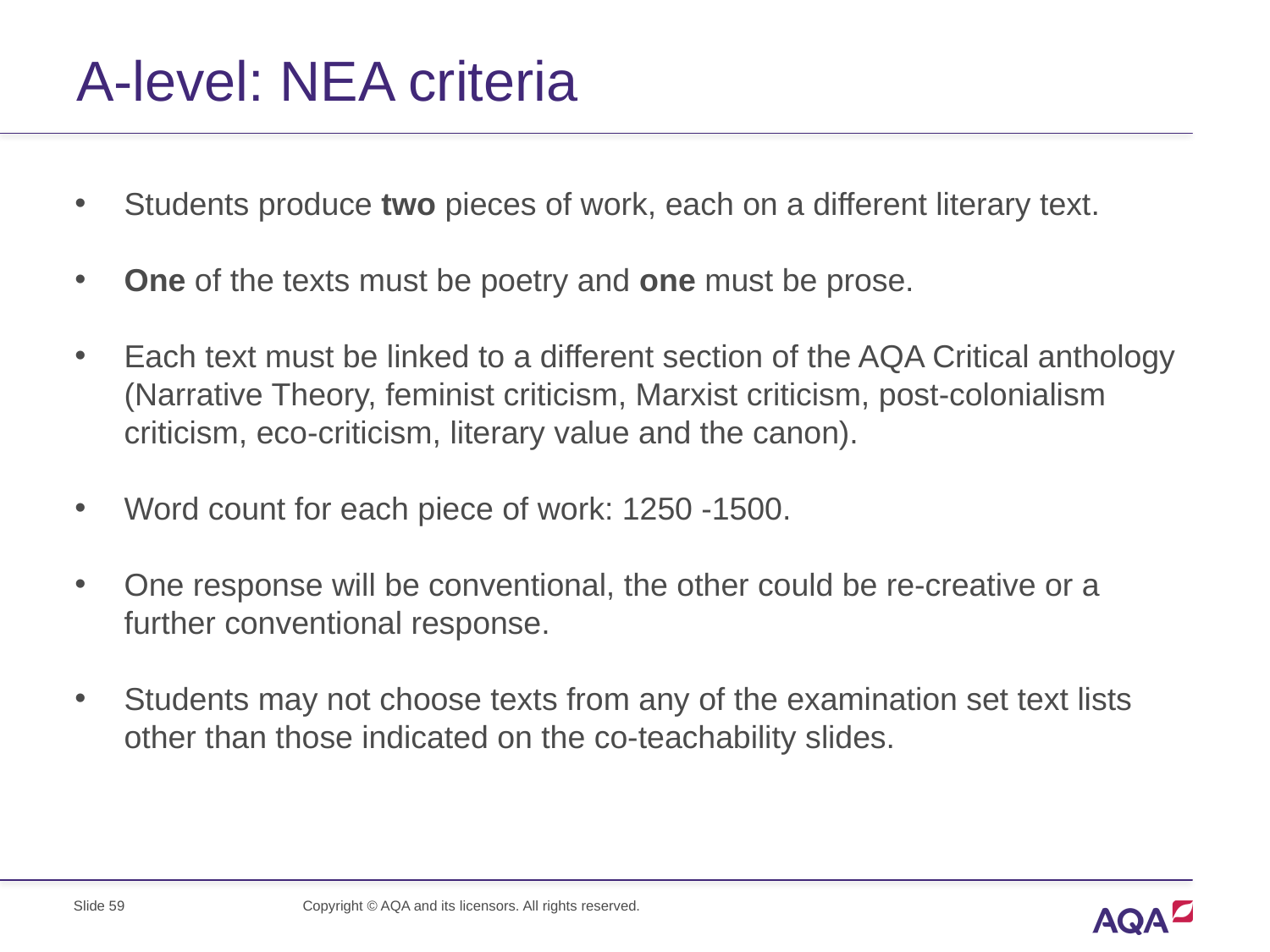

# A-level: NEA criteria
Students produce two pieces of work, each on a different literary text.

One of the texts must be poetry and one must be prose.

Each text must be linked to a different section of the AQA Critical anthology (Narrative Theory, feminist criticism, Marxist criticism, post-colonialism criticism, eco-criticism, literary value and the canon).

Word count for each piece of work: 1250 -1500.

One response will be conventional, the other could be re-creative or a further conventional response.

Students may not choose texts from any of the examination set text lists other than those indicated on the co-teachability slides.

Slide 59
Copyright © AQA and its licensors. All rights reserved.